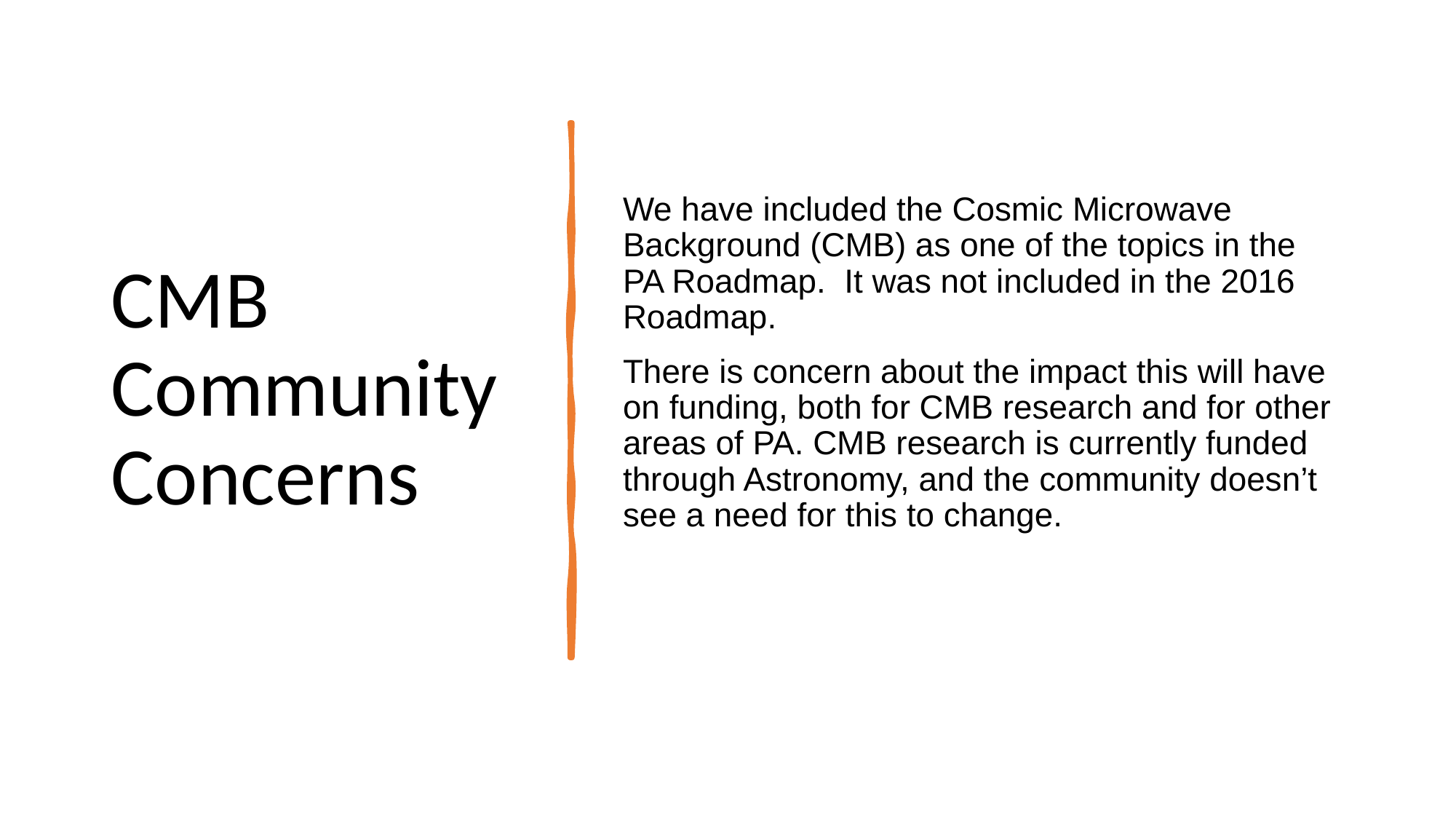

# CMB Community Concerns
We have included the Cosmic Microwave Background (CMB) as one of the topics in the PA Roadmap.  It was not included in the 2016 Roadmap.
There is concern about the impact this will have on funding, both for CMB research and for other areas of PA. CMB research is currently funded through Astronomy, and the community doesn’t see a need for this to change.